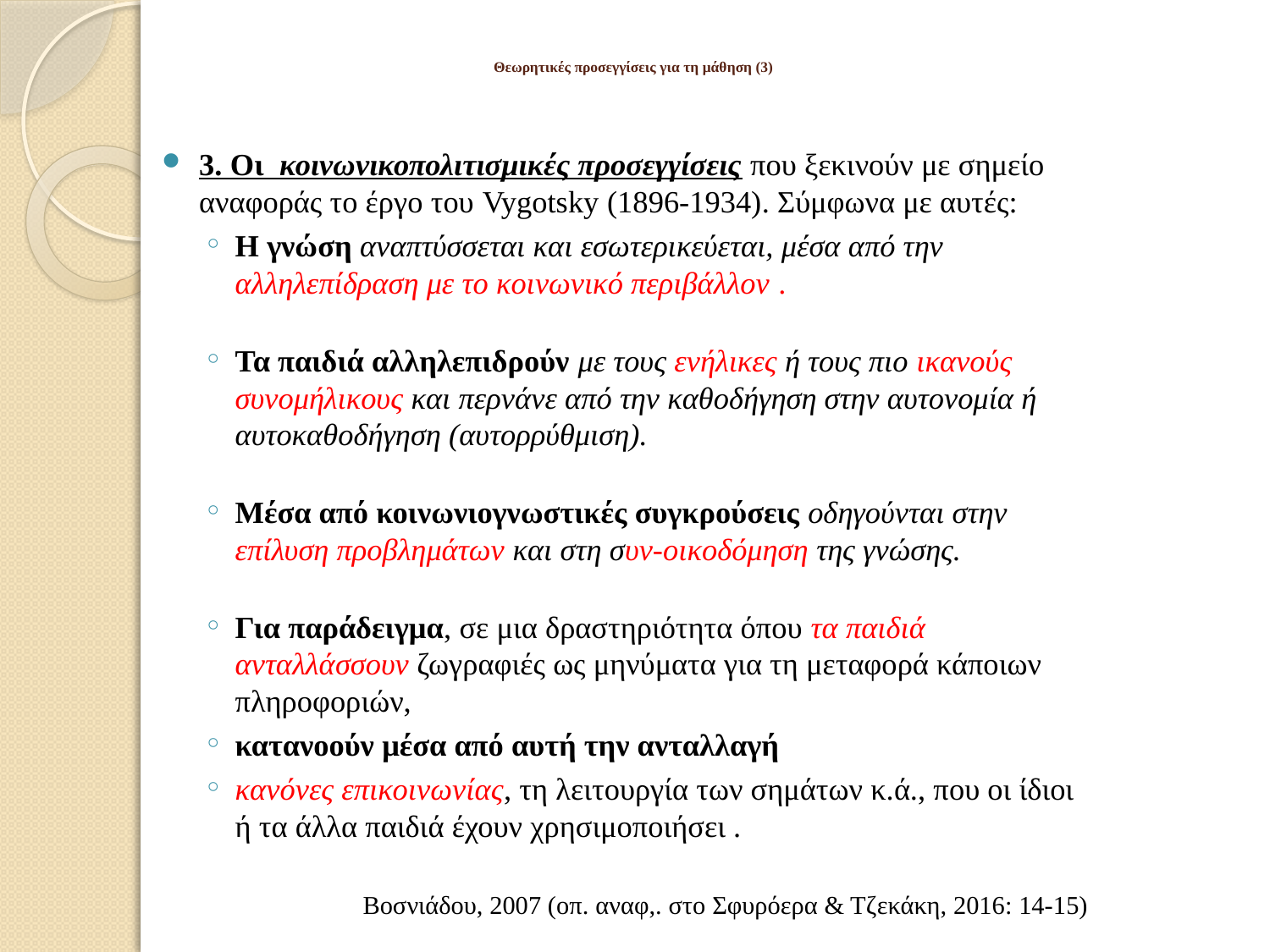

# Θεωρητικές προσεγγίσεις για τη μάθηση (3)
3. Οι  κοινωνικοπολιτισμικές προσεγγίσεις που ξεκινούν με σημείο αναφοράς το έργο του Vygotsky (1896-1934). Σύμφωνα με αυτές:
Η γνώση αναπτύσσεται και εσωτερικεύεται, μέσα από την αλληλεπίδραση με το κοινωνικό περιβάλλον .

Τα παιδιά αλληλεπιδρούν με τους ενήλικες ή τους πιο ικανούς συνομήλικους και περνάνε από την καθοδήγηση στην αυτονομία ή αυτοκαθοδήγηση (αυτορρύθμιση).

Μέσα από κοινωνιογνωστικές συγκρούσεις οδηγούνται στην επίλυση προβλημάτων και στη συν-οικοδόμηση της γνώσης.

Για παράδειγμα, σε μια δραστηριότητα όπου τα παιδιά ανταλλάσσουν ζωγραφιές ως μηνύματα για τη μεταφορά κάποιων πληροφοριών,
κατανοούν μέσα από αυτή την ανταλλαγή
κανόνες επικοινωνίας, τη λειτουργία των σημάτων κ.ά., που οι ίδιοι ή τα άλλα παιδιά έχουν χρησιμοποιήσει .

Βοσνιάδου, 2007 (οπ. αναφ,. στο Σφυρόερα & Τζεκάκη, 2016: 14-15)